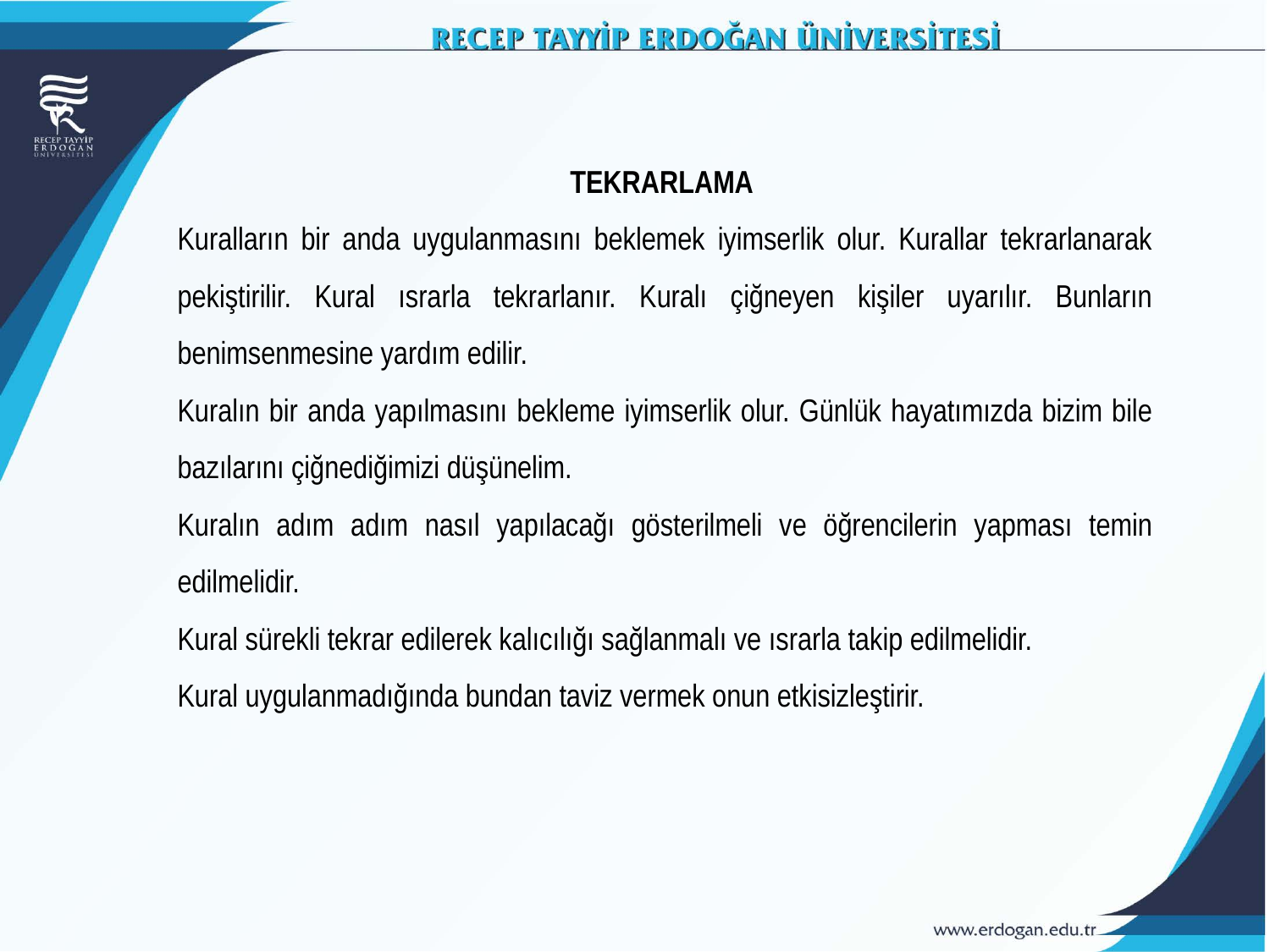

TEKRARLAMA
Kuralların bir anda uygulanmasını beklemek iyimserlik olur. Kurallar tekrarlanarak pekiştirilir. Kural ısrarla tekrarlanır. Kuralı çiğneyen kişiler uyarılır. Bunların benimsenmesine yardım edilir.
Kuralın bir anda yapılmasını bekleme iyimserlik olur. Günlük hayatımızda bizim bile bazılarını çiğnediğimizi düşünelim.
Kuralın adım adım nasıl yapılacağı gösterilmeli ve öğrencilerin yapması temin edilmelidir.
Kural sürekli tekrar edilerek kalıcılığı sağlanmalı ve ısrarla takip edilmelidir.
Kural uygulanmadığında bundan taviz vermek onun etkisizleştirir.